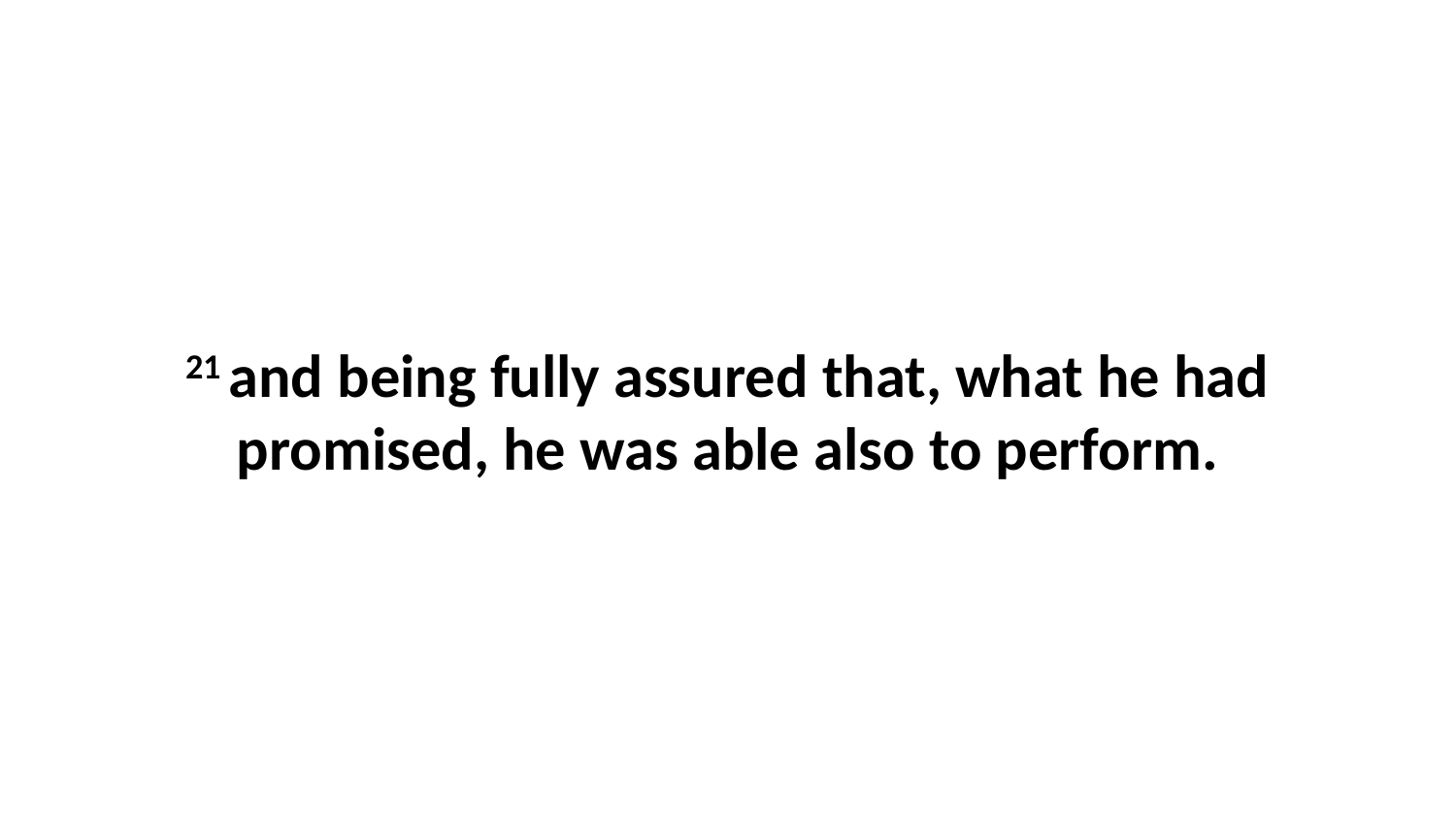

21 and being fully assured that, what he had promised, he was able also to perform.